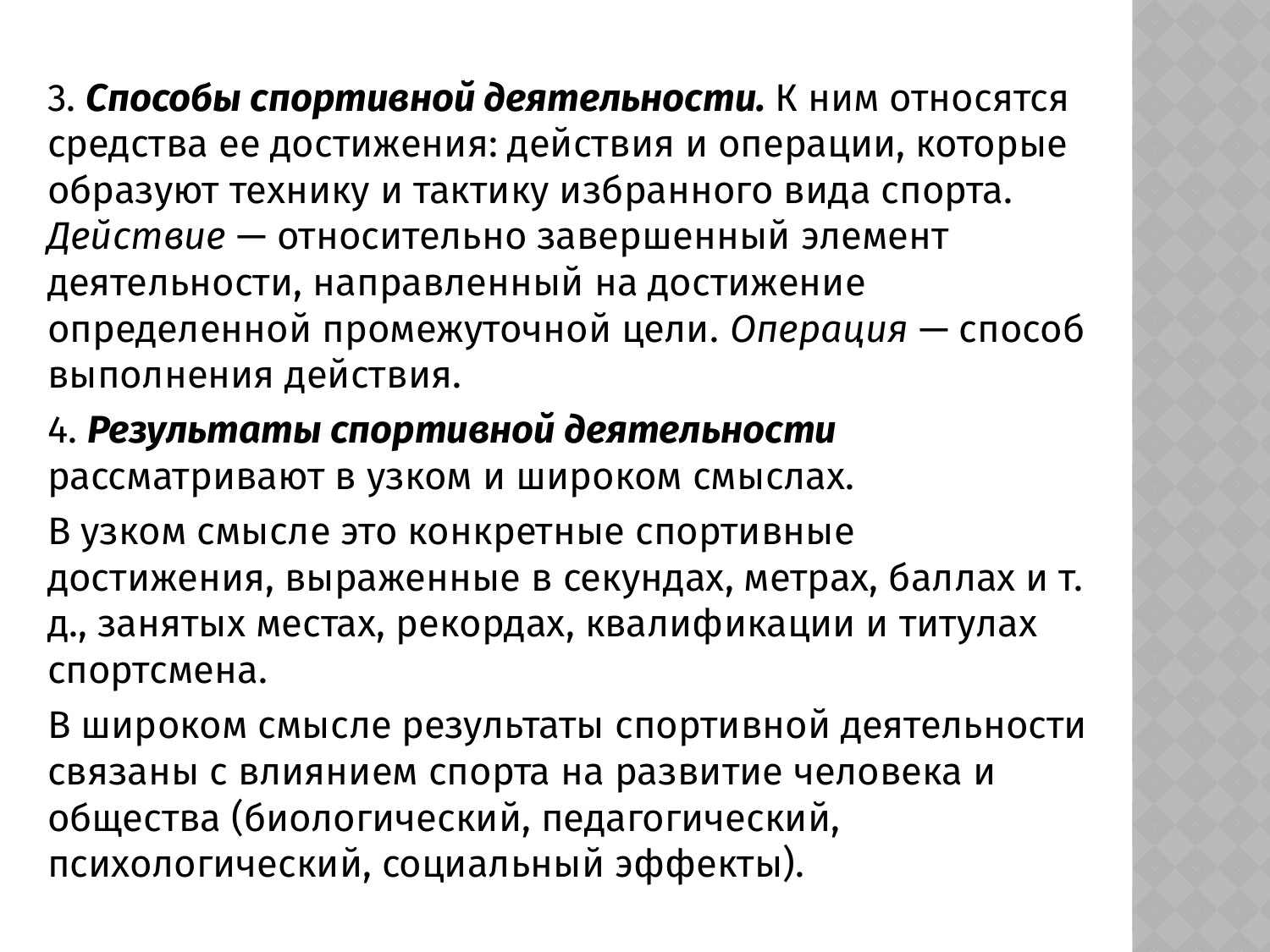

3. Способы спортивной деятельности. К ним относятся средства ее достижения: действия и операции, которые образуют технику и тактику избранного вида спорта. Действие — относительно завершенный элемент деятельности, направленный на достижение определенной промежуточной цели. Операция — способ выполнения действия.
4. Результаты спортивной деятельности рассматривают в узком и широком смыслах.
В узком смысле это конкретные спортивные достижения, выраженные в секундах, метрах, баллах и т. д., занятых местах, рекордах, квалификации и титулах спортсмена.
В широком смысле результаты спортивной деятельности связаны с влиянием спорта на развитие человека и общества (биологический, педагогический, психологический, социальный эффекты).